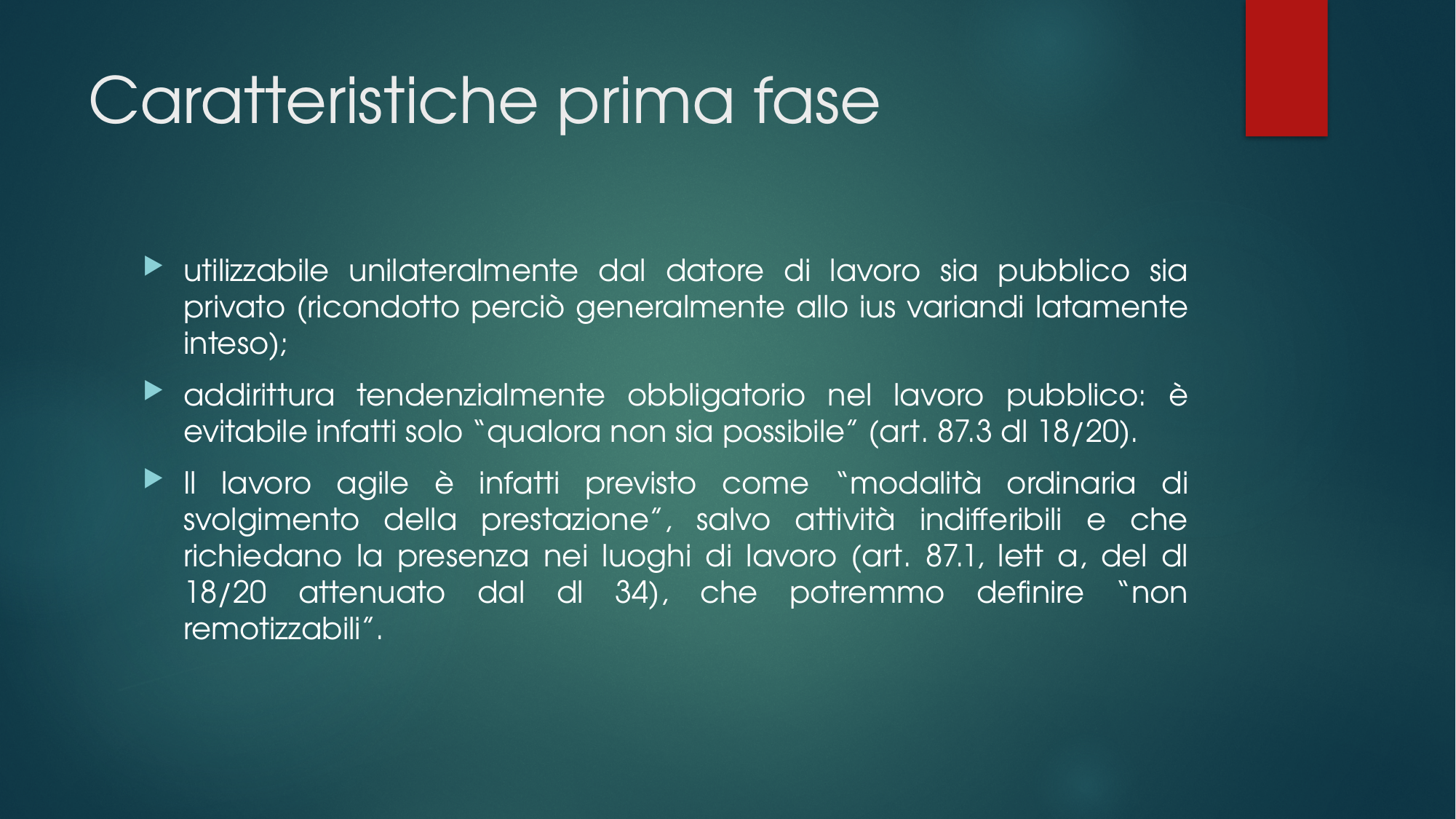

# Caratteristiche prima fase
utilizzabile unilateralmente dal datore di lavoro sia pubblico sia privato (ricondotto perciò generalmente allo ius variandi latamente inteso);
addirittura tendenzialmente obbligatorio nel lavoro pubblico: è evitabile infatti solo “qualora non sia possibile” (art. 87.3 dl 18/20).
Il lavoro agile è infatti previsto come “modalità ordinaria di svolgimento della prestazione”, salvo attività indifferibili e che richiedano la presenza nei luoghi di lavoro (art. 87.1, lett a, del dl 18/20 attenuato dal dl 34), che potremmo definire “non remotizzabili”.